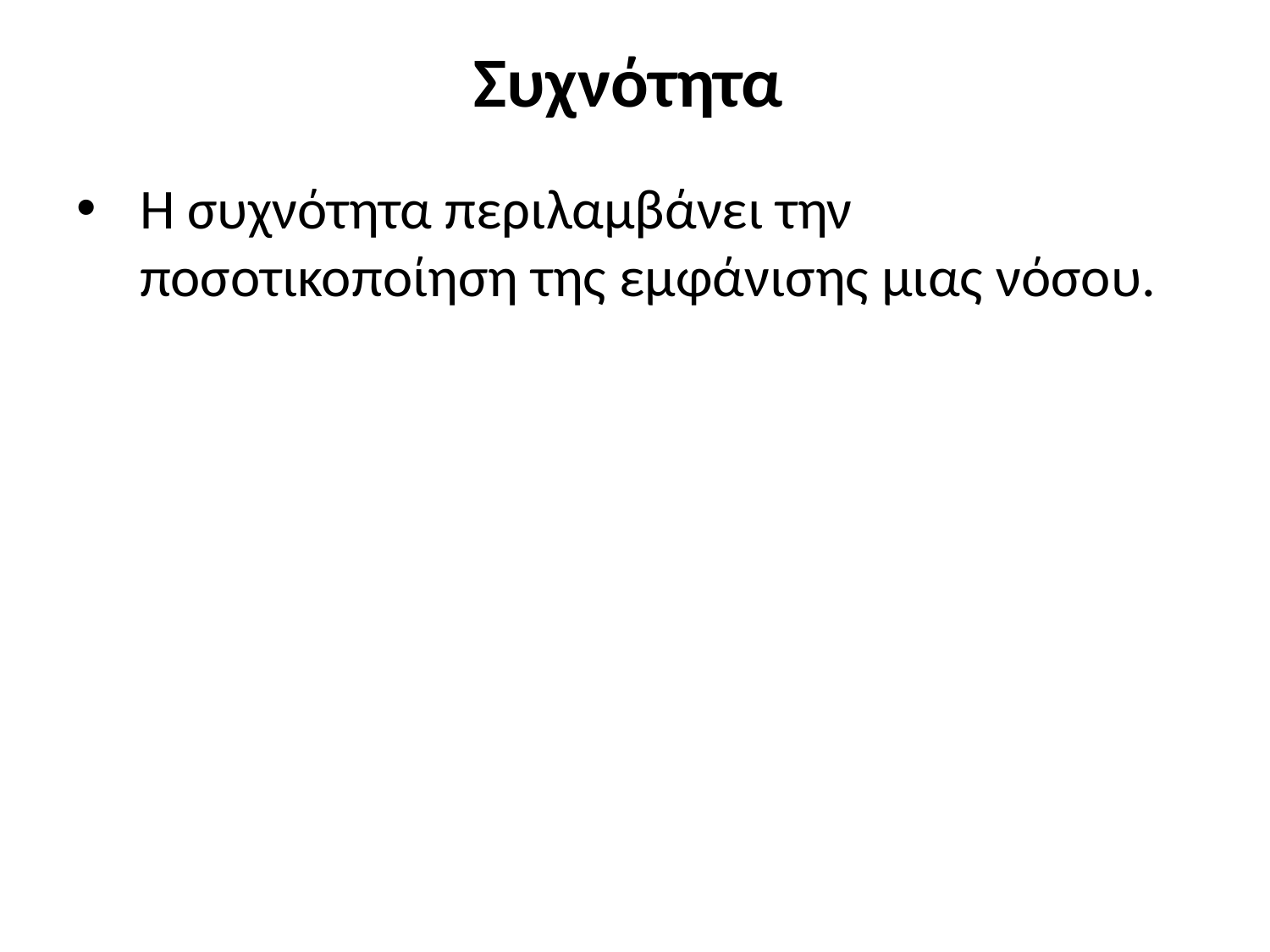

# Συχνότητα
Η συχνότητα περιλαμβάνει την ποσοτικοποίηση της εμφάνισης μιας νόσου.